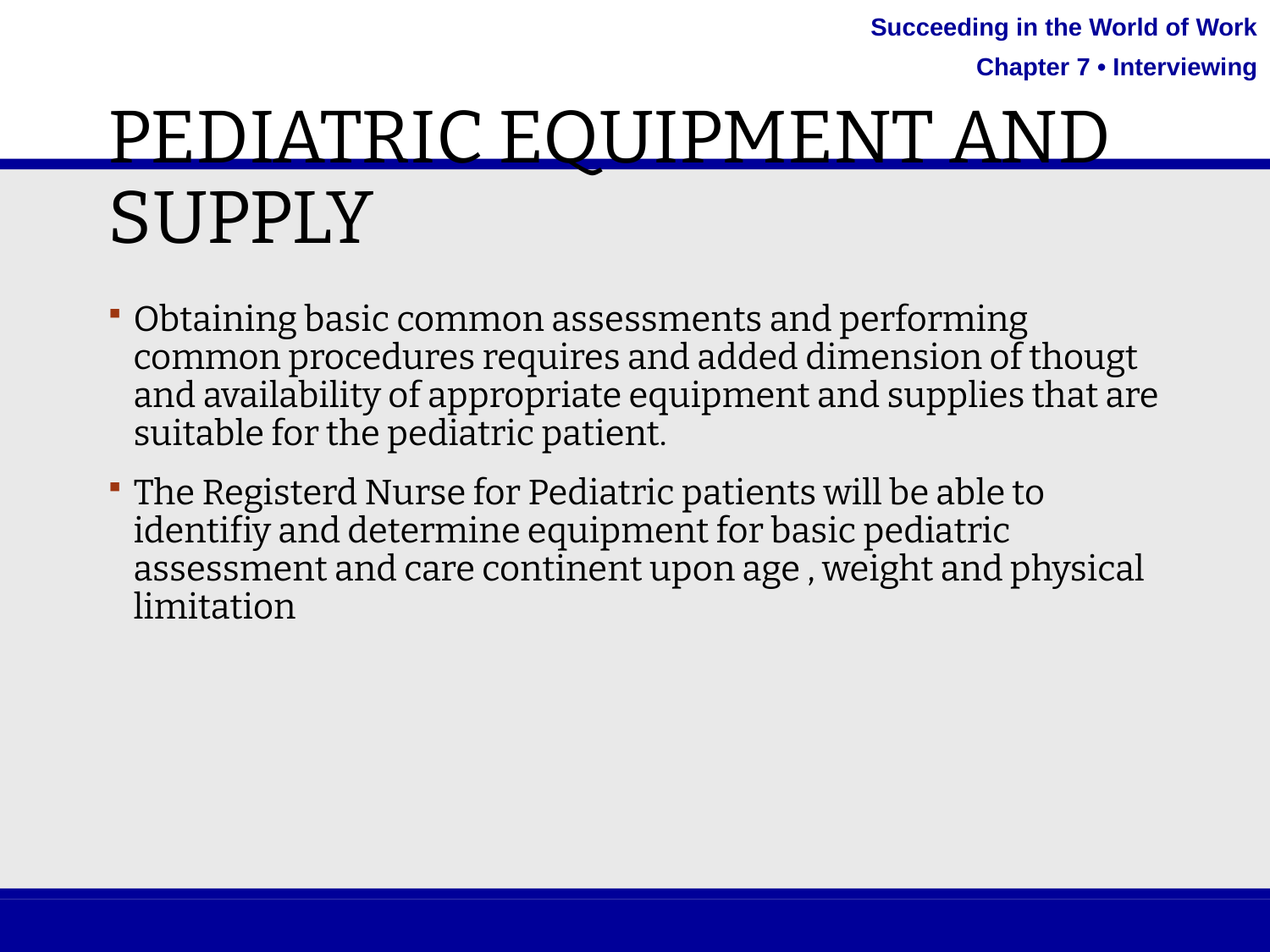

# Pediatric Equipment and Supply
Obtaining basic common assessments and performing common procedures requires and added dimension of thougt and availability of appropriate equipment and supplies that are suitable for the pediatric patient.
The Registerd Nurse for Pediatric patients will be able to identifiy and determine equipment for basic pediatric assessment and care continent upon age , weight and physical limitation